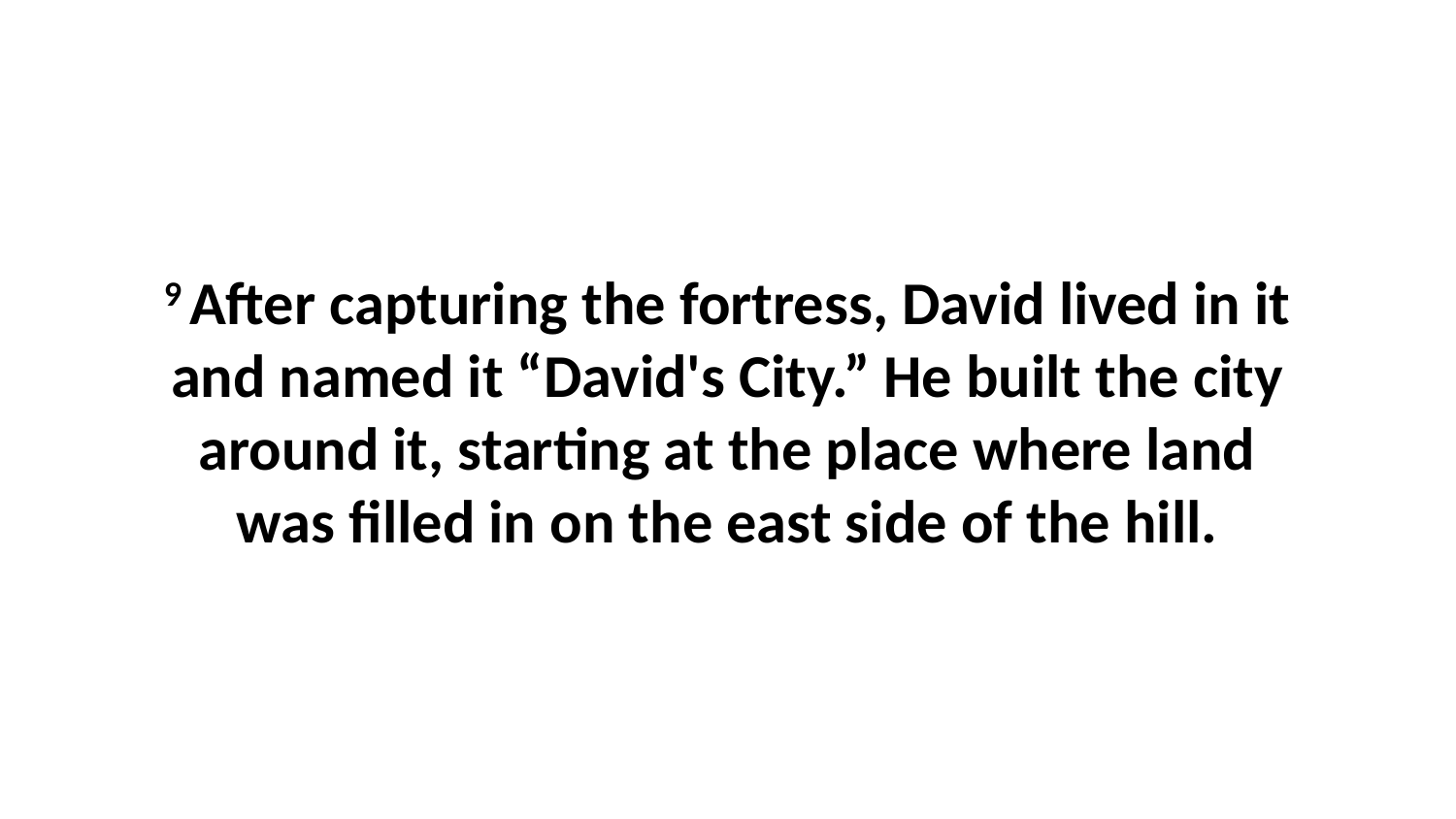

9 After capturing the fortress, David lived in it and named it “David's City.” He built the city around it, starting at the place where land was filled in on the east side of the hill.